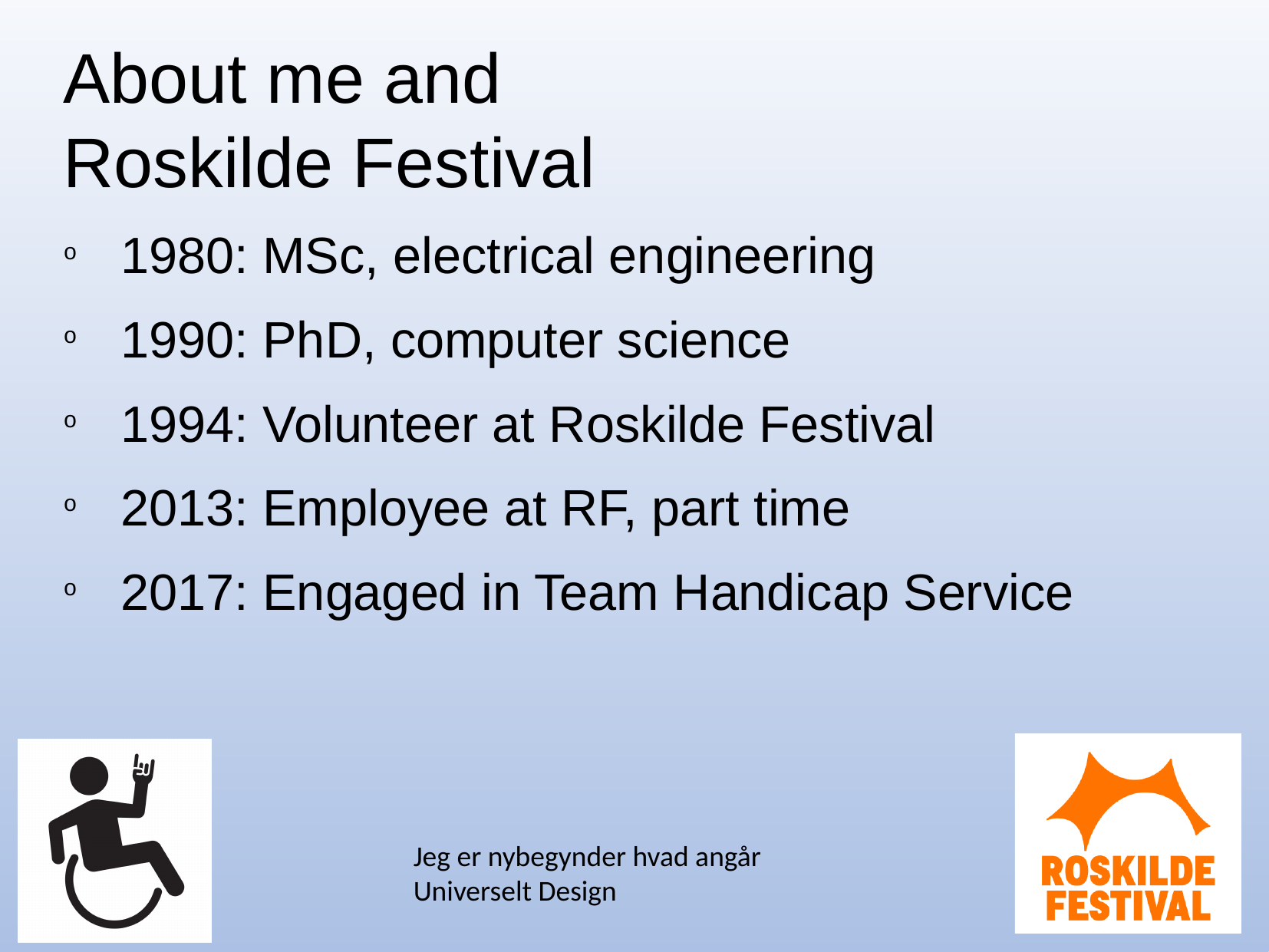

About me and
Roskilde Festival
1980: MSc, electrical engineering
1990: PhD, computer science
1994: Volunteer at Roskilde Festival
2013: Employee at RF, part time
2017: Engaged in Team Handicap Service
Jeg er nybegynder hvad angår Universelt Design